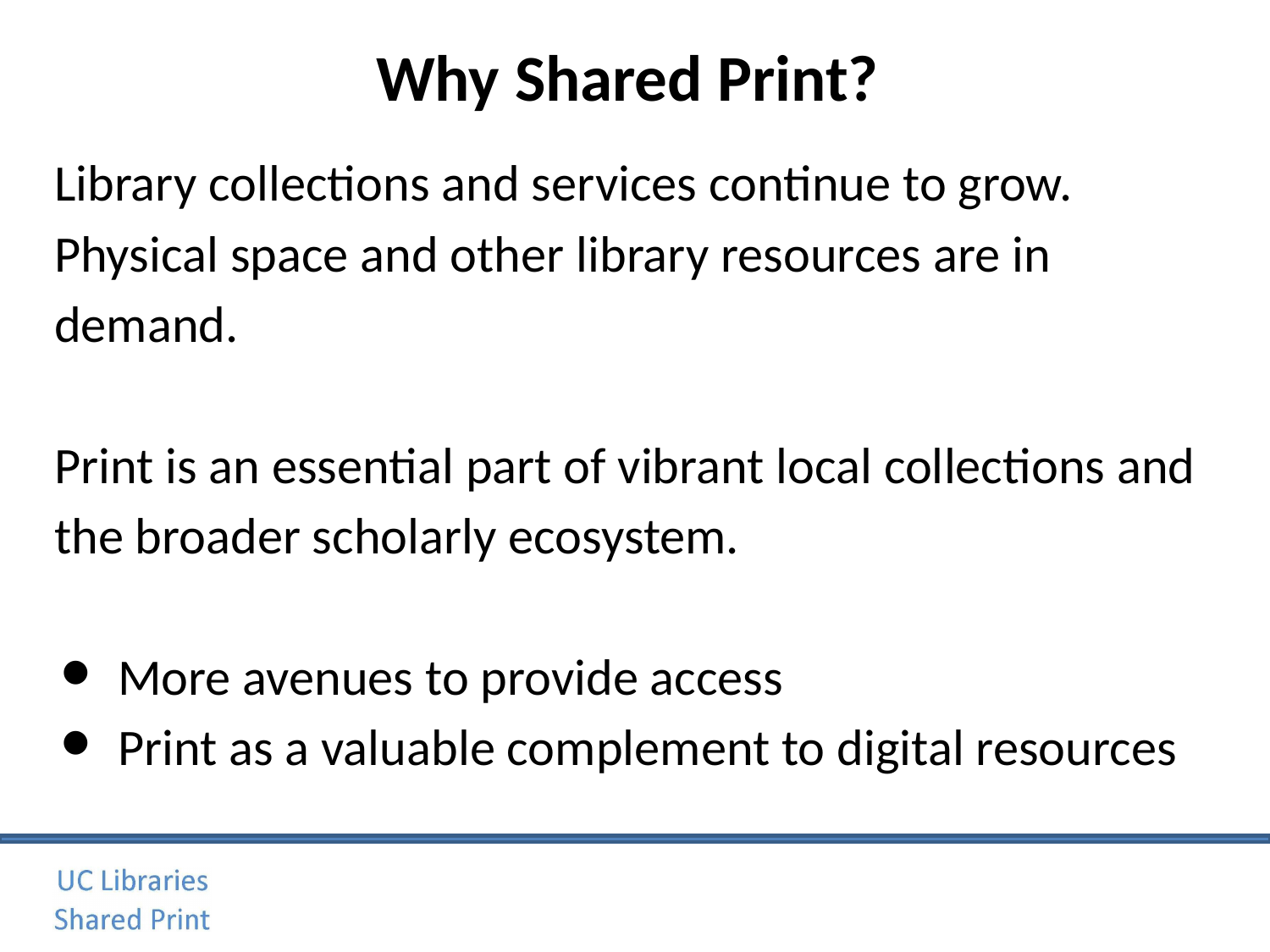

Why Shared Print?
Library collections and services continue to grow. Physical space and other library resources are in demand.

Print is an essential part of vibrant local collections and the broader scholarly ecosystem.

More avenues to provide access
Print as a valuable complement to digital resources